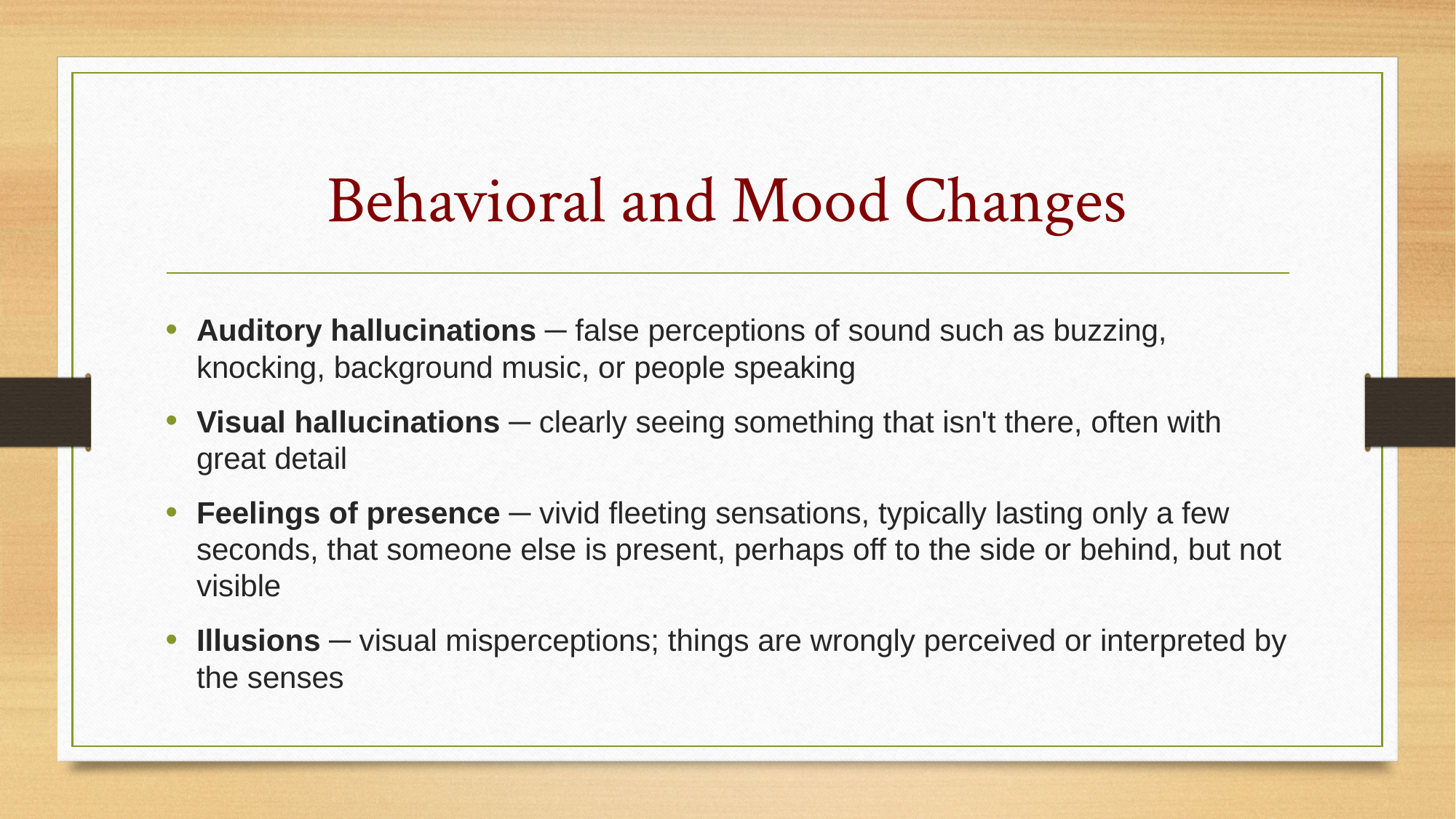

# Behavioral and Mood Changes
Auditory hallucinations ─ false perceptions of sound such as buzzing, knocking, background music, or people speaking
Visual hallucinations ─ clearly seeing something that isn't there, often with great detail
Feelings of presence ─ vivid fleeting sensations, typically lasting only a few seconds, that someone else is present, perhaps off to the side or behind, but not visible
Illusions ─ visual misperceptions; things are wrongly perceived or interpreted by the senses